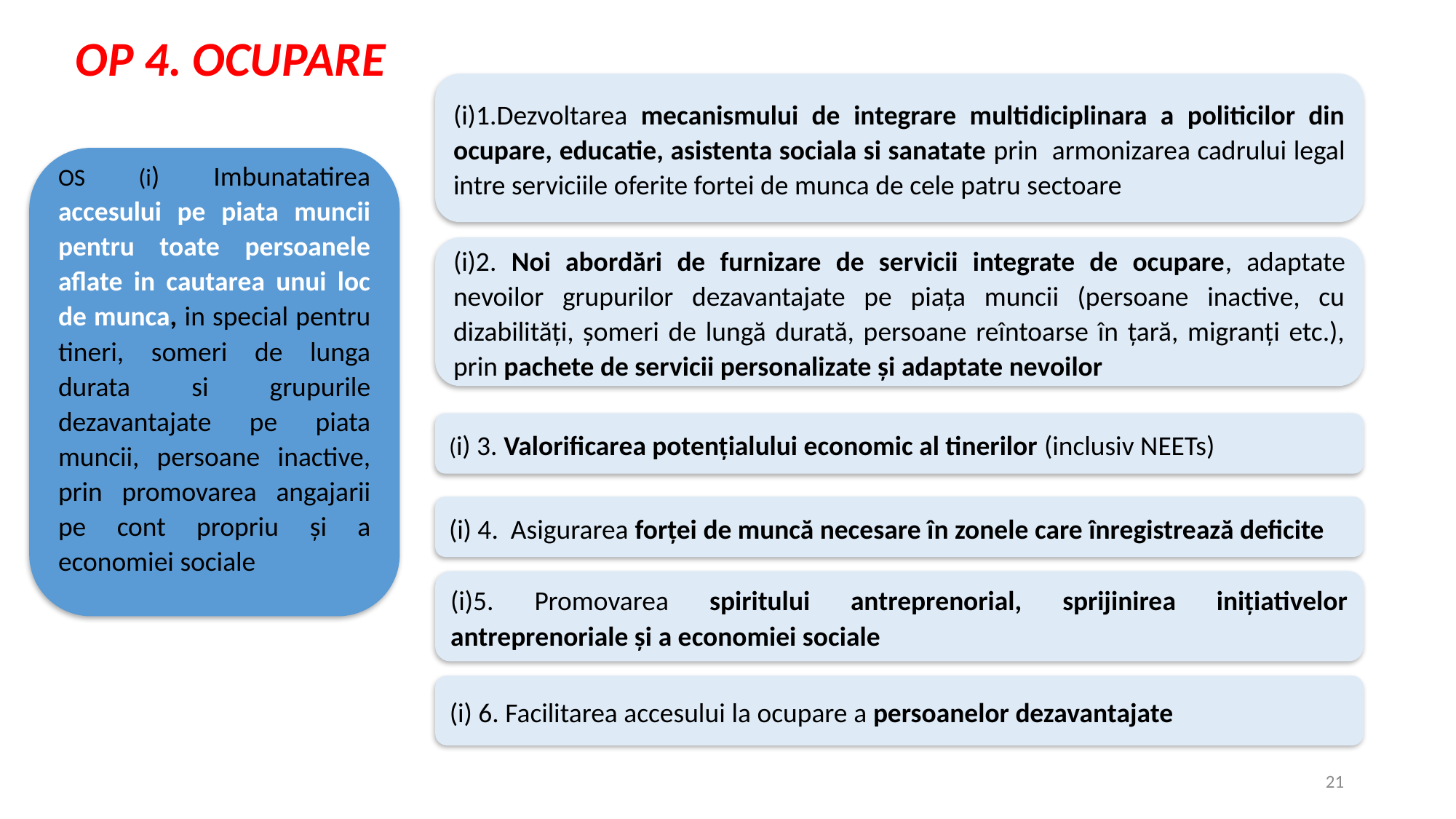

OP 4. OCUPARE
(i)1.Dezvoltarea mecanismului de integrare multidiciplinara a politicilor din ocupare, educatie, asistenta sociala si sanatate prin  armonizarea cadrului legal intre serviciile oferite fortei de munca de cele patru sectoare
OS (i) Imbunatatirea accesului pe piata muncii pentru toate persoanele aflate in cautarea unui loc de munca, in special pentru tineri, someri de lunga durata si grupurile dezavantajate pe piata muncii, persoane inactive, prin promovarea angajarii pe cont propriu și a economiei sociale

(i)2. Noi abordări de furnizare de servicii integrate de ocupare, adaptate nevoilor grupurilor dezavantajate pe piața muncii (persoane inactive, cu dizabilități, șomeri de lungă durată, persoane reîntoarse în țară, migranți etc.), prin pachete de servicii personalizate și adaptate nevoilor
(i) 3. Valorificarea potențialului economic al tinerilor (inclusiv NEETs)
(i) 4.  Asigurarea forței de muncă necesare în zonele care înregistrează deficite
(i)5. Promovarea spiritului antreprenorial, sprijinirea inițiativelor antreprenoriale și a economiei sociale
(i) 6. Facilitarea accesului la ocupare a persoanelor dezavantajate
21